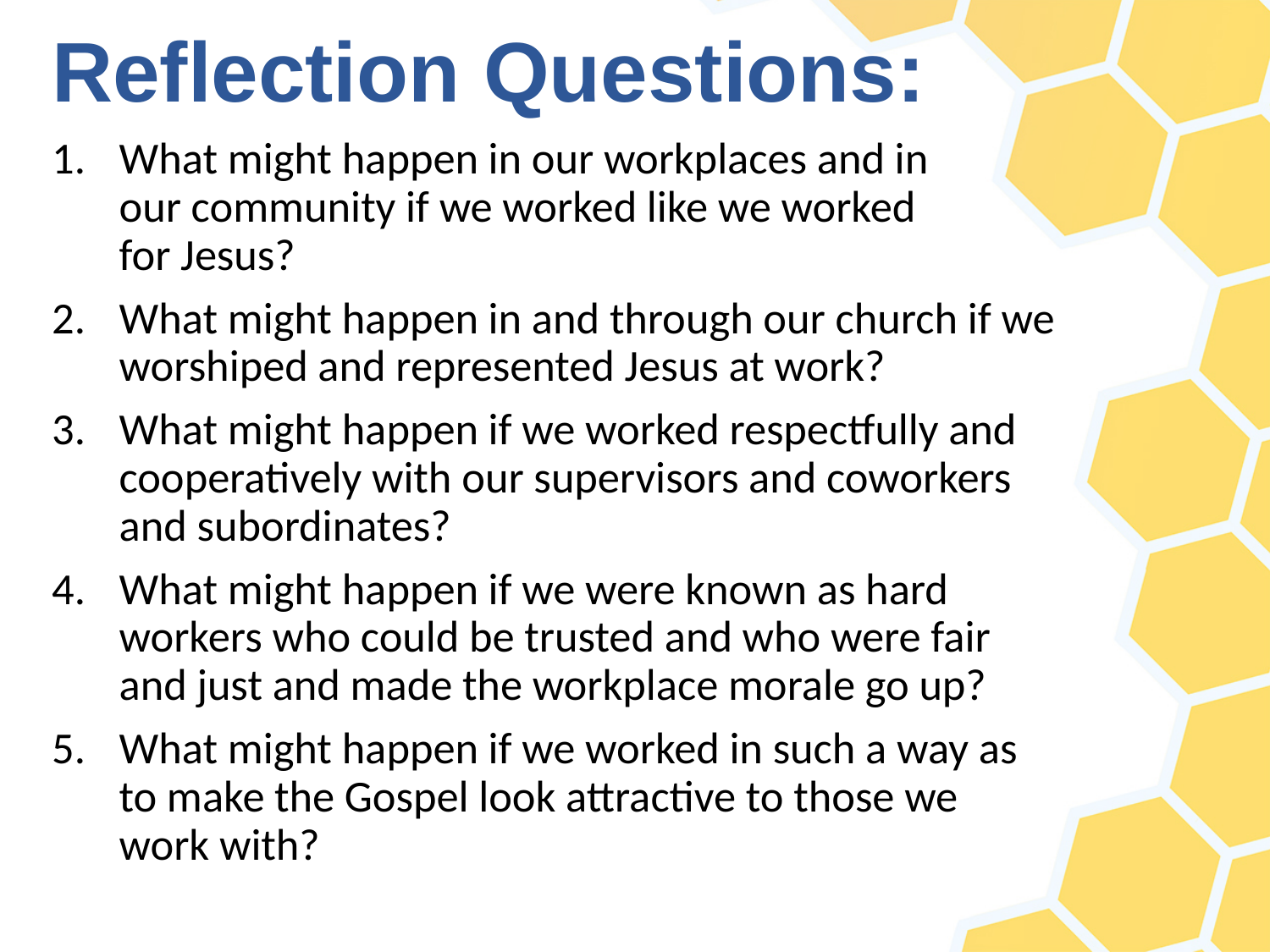

# Reflection Questions:
What might happen in our workplaces and in
our community if we worked like we worked
for Jesus?
What might happen in and through our church if we worshiped and represented Jesus at work?
What might happen if we worked respectfully and cooperatively with our supervisors and coworkers
and subordinates?
What might happen if we were known as hard
workers who could be trusted and who were fair
and just and made the workplace morale go up?
What might happen if we worked in such a way as
to make the Gospel look attractive to those we
work with?